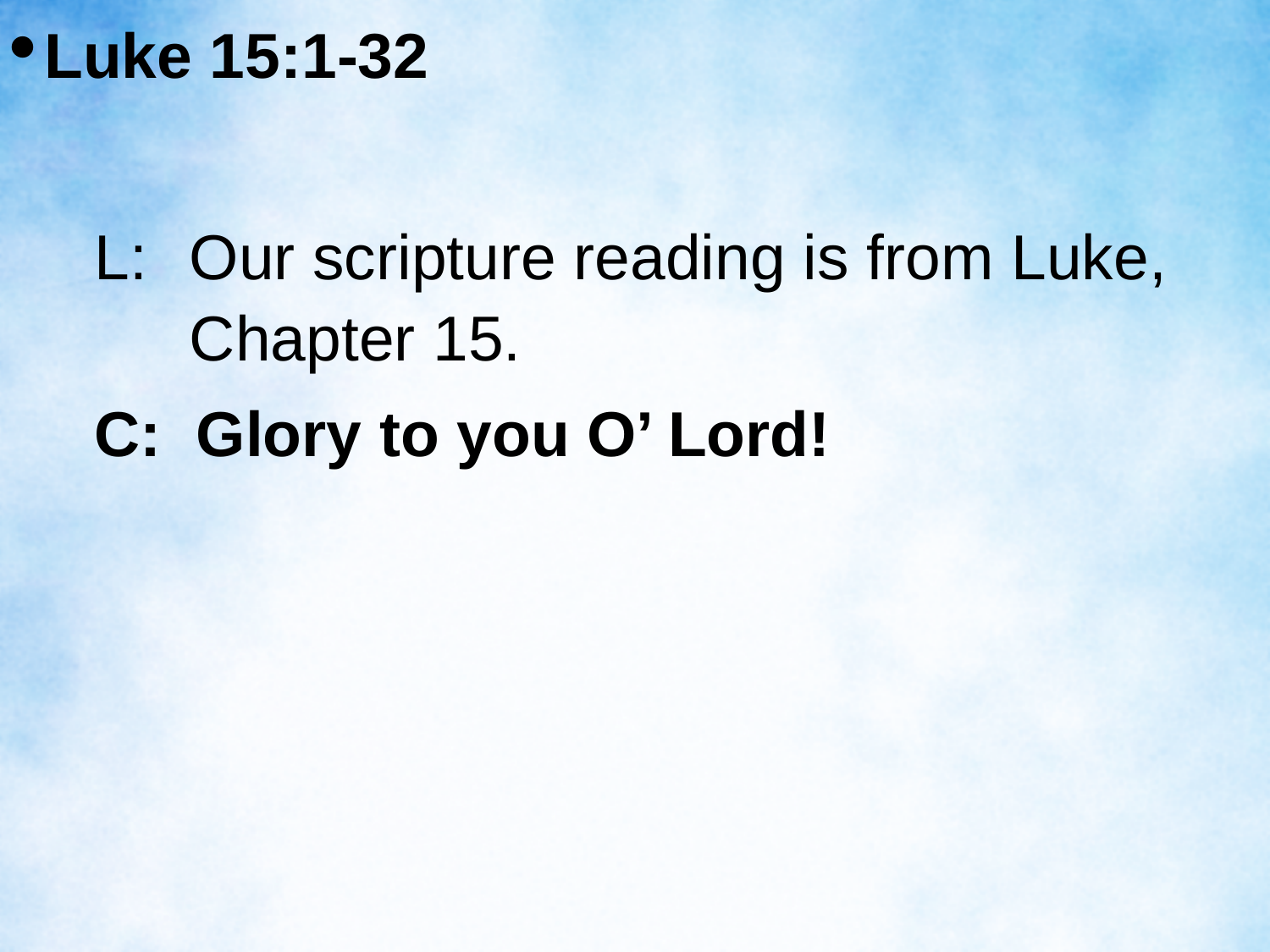

Luke 15:1-32
L:	Our scripture reading is from Luke, Chapter 15.
C:  Glory to you O’ Lord!